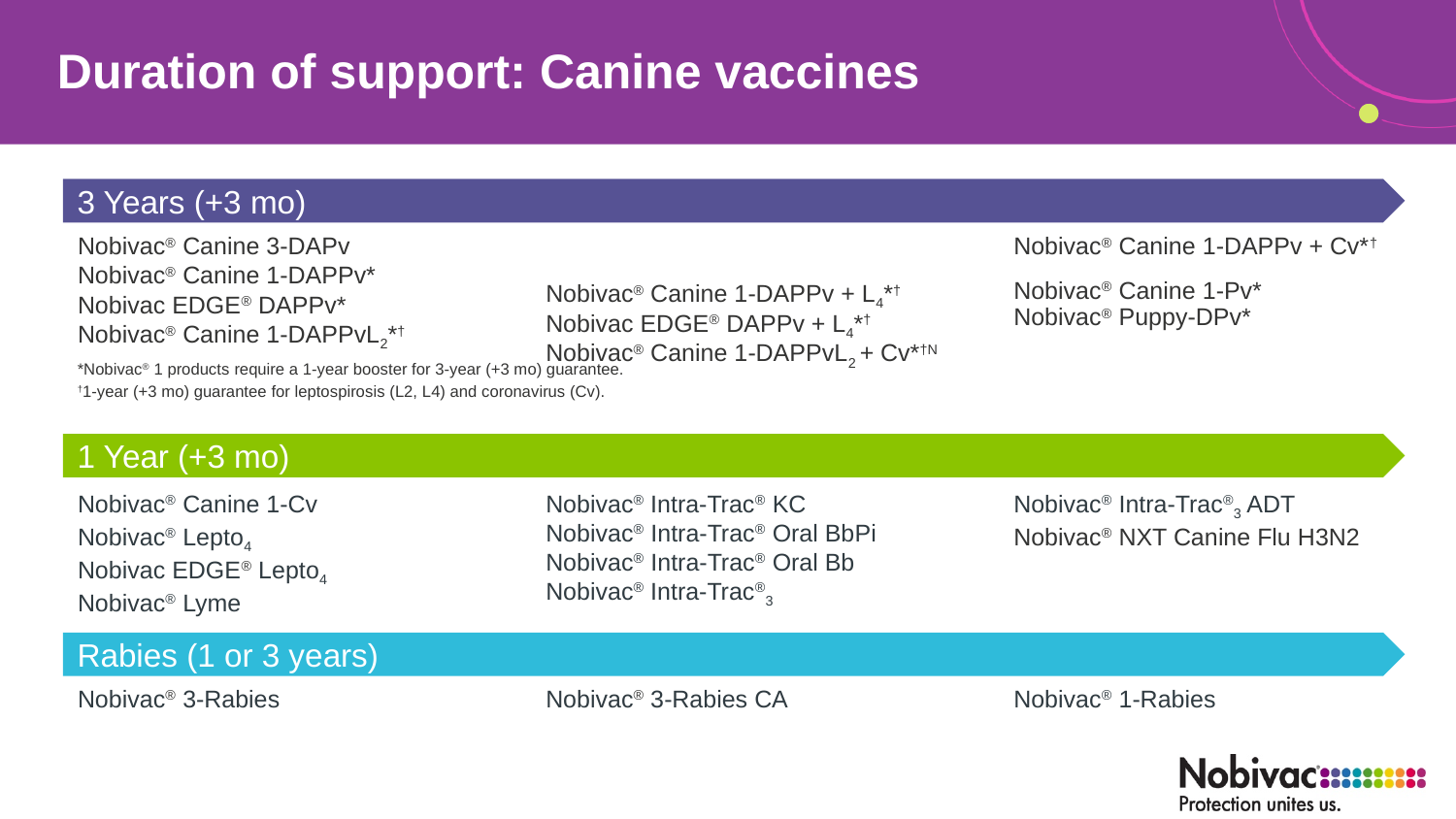

# Duration of support: Canine vaccines
3 Years (+3 mo)
Nobivac® Canine 3-DAPv
Nobivac® Canine 1-DAPPv*
Nobivac EDGE® DAPPv*
Nobivac® Canine 1-DAPPvL2*†
Nobivac® Canine 1-DAPPv + L4*†
Nobivac EDGE® DAPPv + L4*†
Nobivac® Canine 1-DAPPvL2 + Cv*†N
Nobivac® Canine 1-DAPPv + Cv*†
Nobivac® Canine 1-Pv*
Nobivac® Puppy-DPv*

*Nobivac® 1 products require a 1-year booster for 3-year (+3 mo) guarantee.
†1-year (+3 mo) guarantee for leptospirosis (L2, L4) and coronavirus (Cv).

1 Year (+3 mo)
Nobivac® Canine 1-Cv
Nobivac® Lepto4
Nobivac EDGE® Lepto4
Nobivac® Lyme
Nobivac® Intra-Trac® KC
Nobivac® Intra-Trac® Oral BbPi
Nobivac® Intra-Trac® Oral Bb
Nobivac® Intra-Trac®3
Nobivac® Intra-Trac®3 ADT
Nobivac® NXT Canine Flu H3N2

Rabies (1 or 3 years)
Nobivac® 3-Rabies
Nobivac® 3-Rabies CA
Nobivac® 1-Rabies